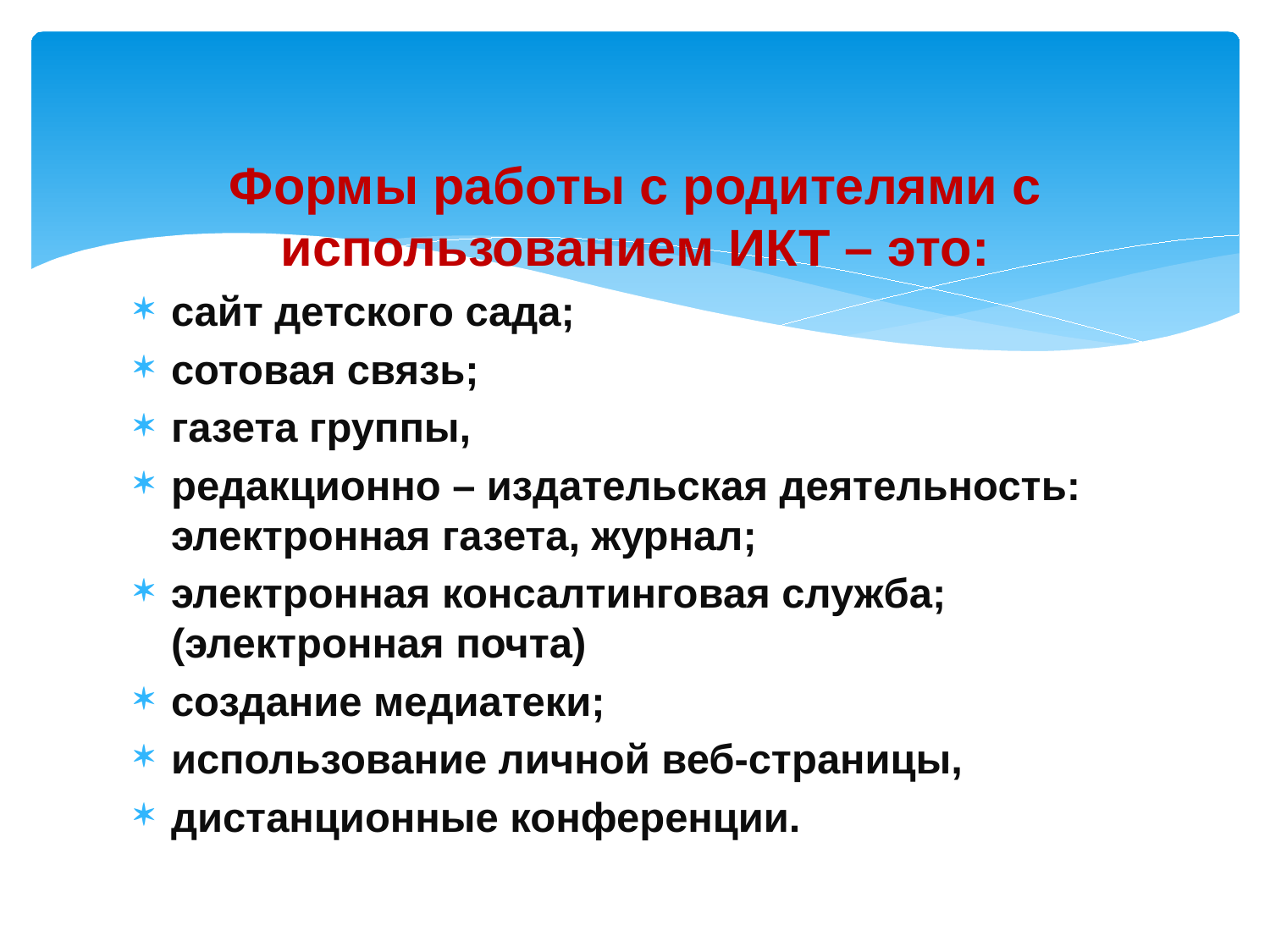

Формы работы с родителями с использованием ИКТ – это:
сайт детского сада;
сотовая связь;
газета группы,
редакционно – издательская деятельность: электронная газета, журнал;
электронная консалтинговая служба; (электронная почта)
создание медиатеки;
использование личной веб-страницы,
дистанционные конференции.